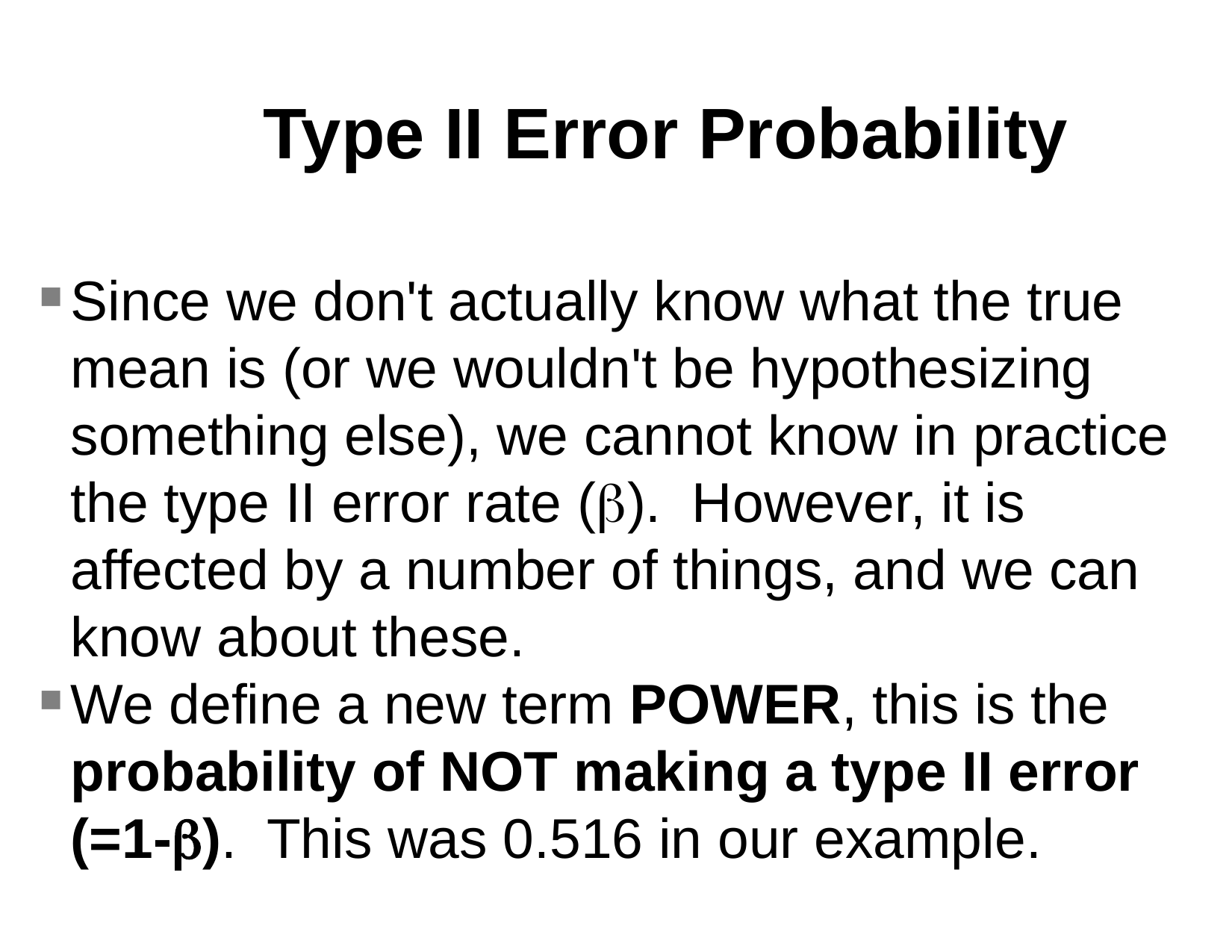

Type II Error Probability
Since we don't actually know what the true mean is (or we wouldn't be hypothesizing something else), we cannot know in practice the type II error rate (β).  However, it is affected by a number of things, and we can know about these.
We define a new term POWER, this is the probability of NOT making a type II error (=1-β).  This was 0.516 in our example.